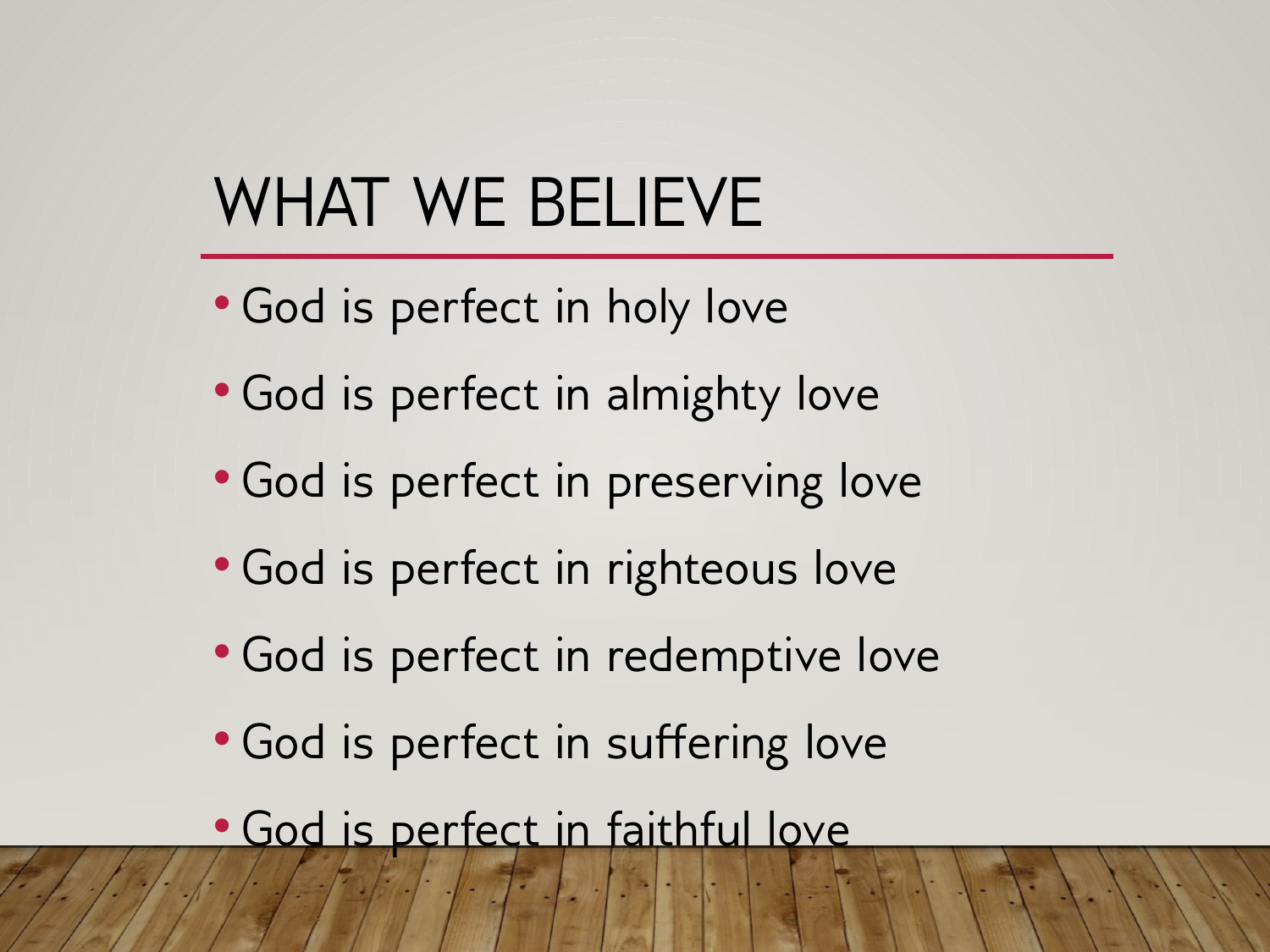

# What we believe
God is perfect in holy love
God is perfect in almighty love
God is perfect in preserving love
God is perfect in righteous love
God is perfect in redemptive love
God is perfect in suffering love
God is perfect in faithful love